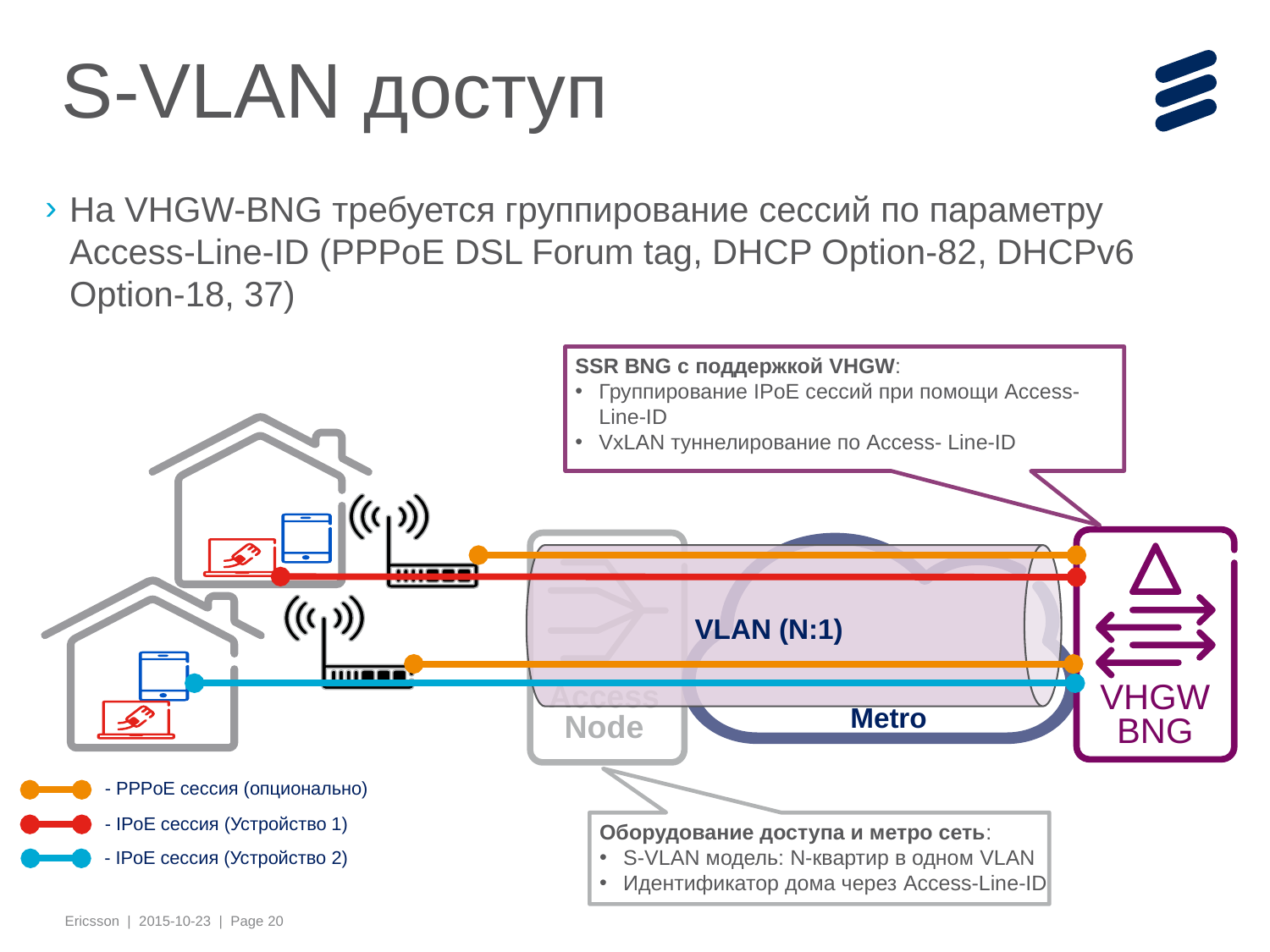

S-VLAN доступ
На VHGW-BNG требуется группирование сессий по параметру Access-Line-ID (PPPoE DSL Forum tag, DHCP Option-82, DHCPv6 Option-18, 37)
SSR BNG c поддержкой VHGW:
Группирование IPoE сессий при помощи Access-Line-ID
VxLAN туннелирование по Access- Line-ID

VHGW
BNG

Access Node

VLAN (N:1)

Metro
- PPPoE сессия (опционально)
Оборудование доступа и метро сеть:
S-VLAN модель: N-квартир в одном VLAN
Идентификатор дома через Access-Line-ID
- IPoE сессия (Устройство 1)
- IPoE сессия (Устройство 2)